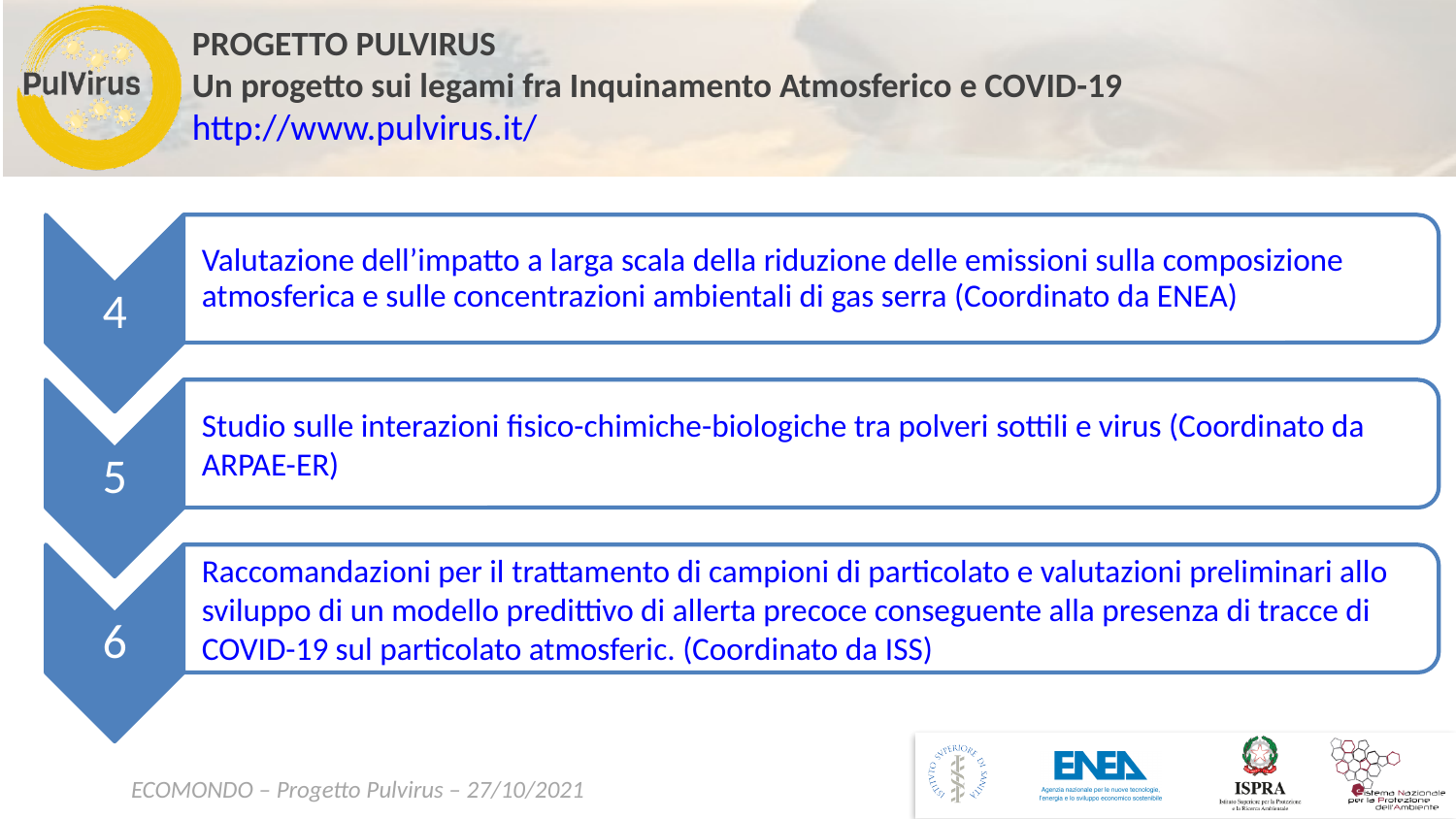

# PROGETTO PULVIRUS Un progetto sui legami fra Inquinamento Atmosferico e COVID-19 http://www.pulvirus.it/
4
Valutazione dell’impatto a larga scala della riduzione delle emissioni sulla composizione atmosferica e sulle concentrazioni ambientali di gas serra (Coordinato da ENEA)
5
Studio sulle interazioni fisico-chimiche-biologiche tra polveri sottili e virus (Coordinato da ARPAE-ER)
6
Raccomandazioni per il trattamento di campioni di particolato e valutazioni preliminari allo sviluppo di un modello predittivo di allerta precoce conseguente alla presenza di tracce di COVID-19 sul particolato atmosferic. (Coordinato da ISS)